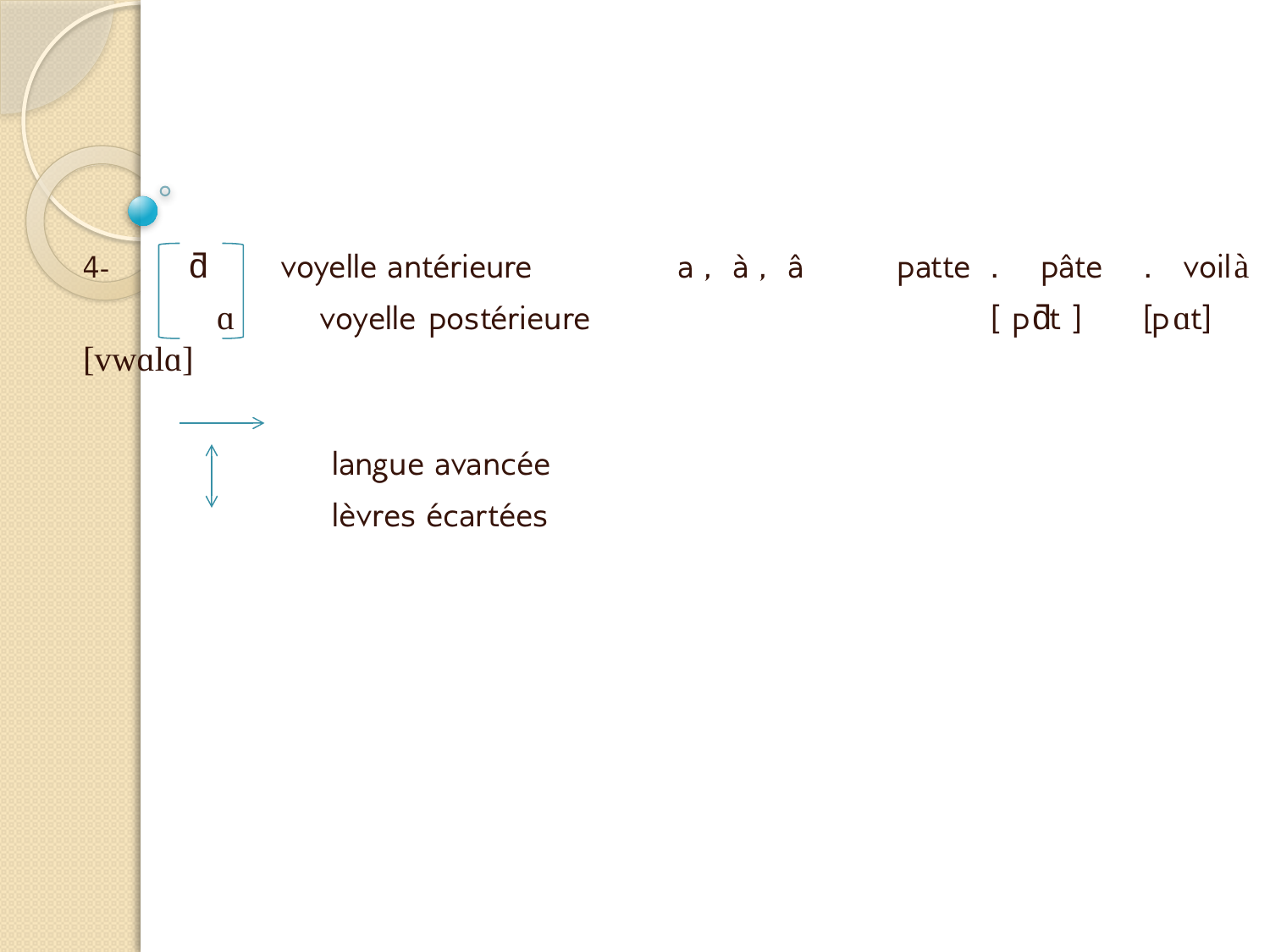

#
4-        ƌ       voyelle antérieure              a ,  à ,  â         patte  .    pâte    .   voilà
           ɑ       voyelle postérieure                                 [ pƌt ]     [pɑt]     [vwɑlɑ]

                        langue avancée
                        lèvres écartées